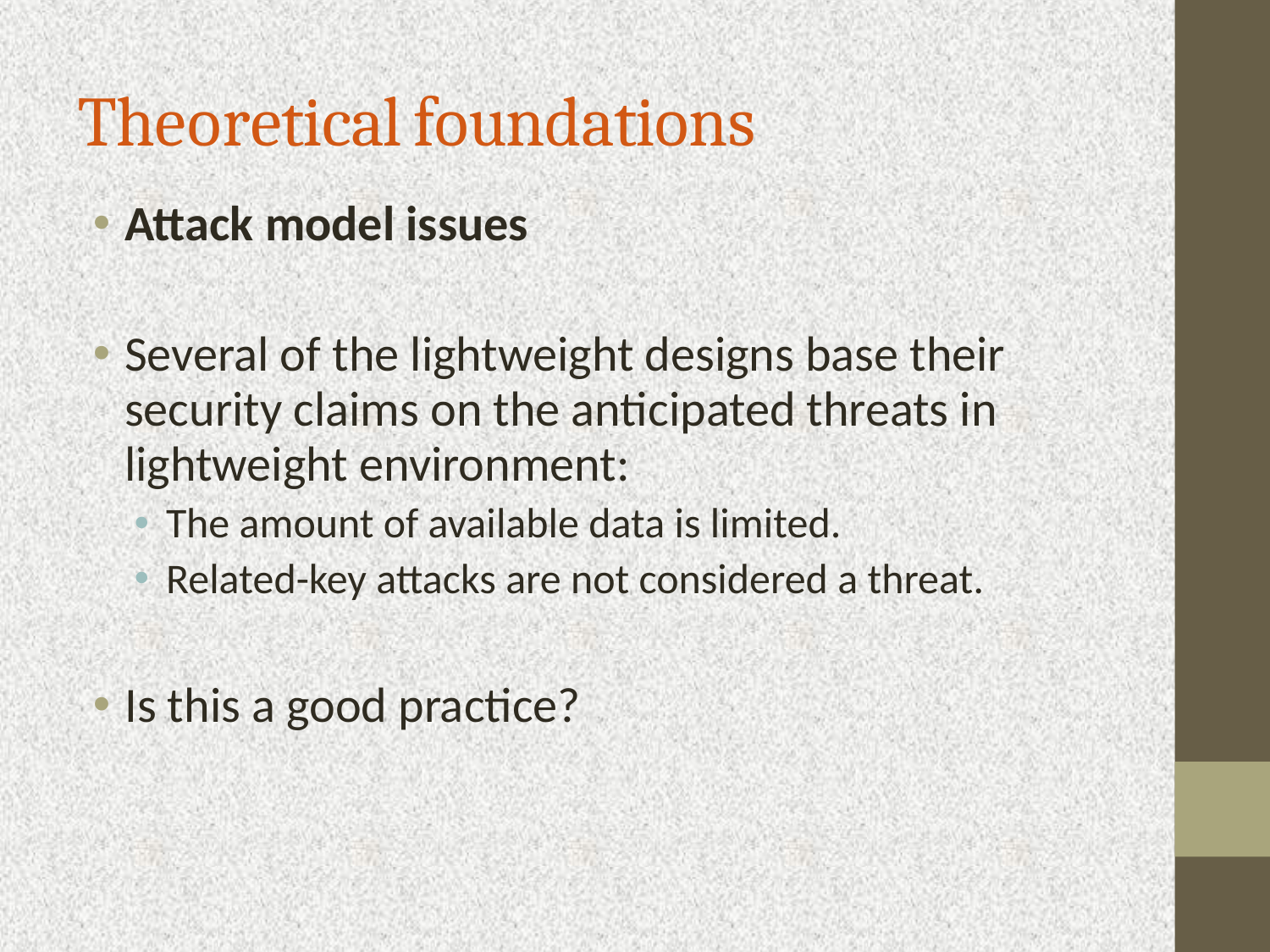

Theoretical foundations
Attack model issues

Several of the lightweight designs base their security claims on the anticipated threats in lightweight environment:
The amount of available data is limited.
Related-key attacks are not considered a threat.

Is this a good practice?